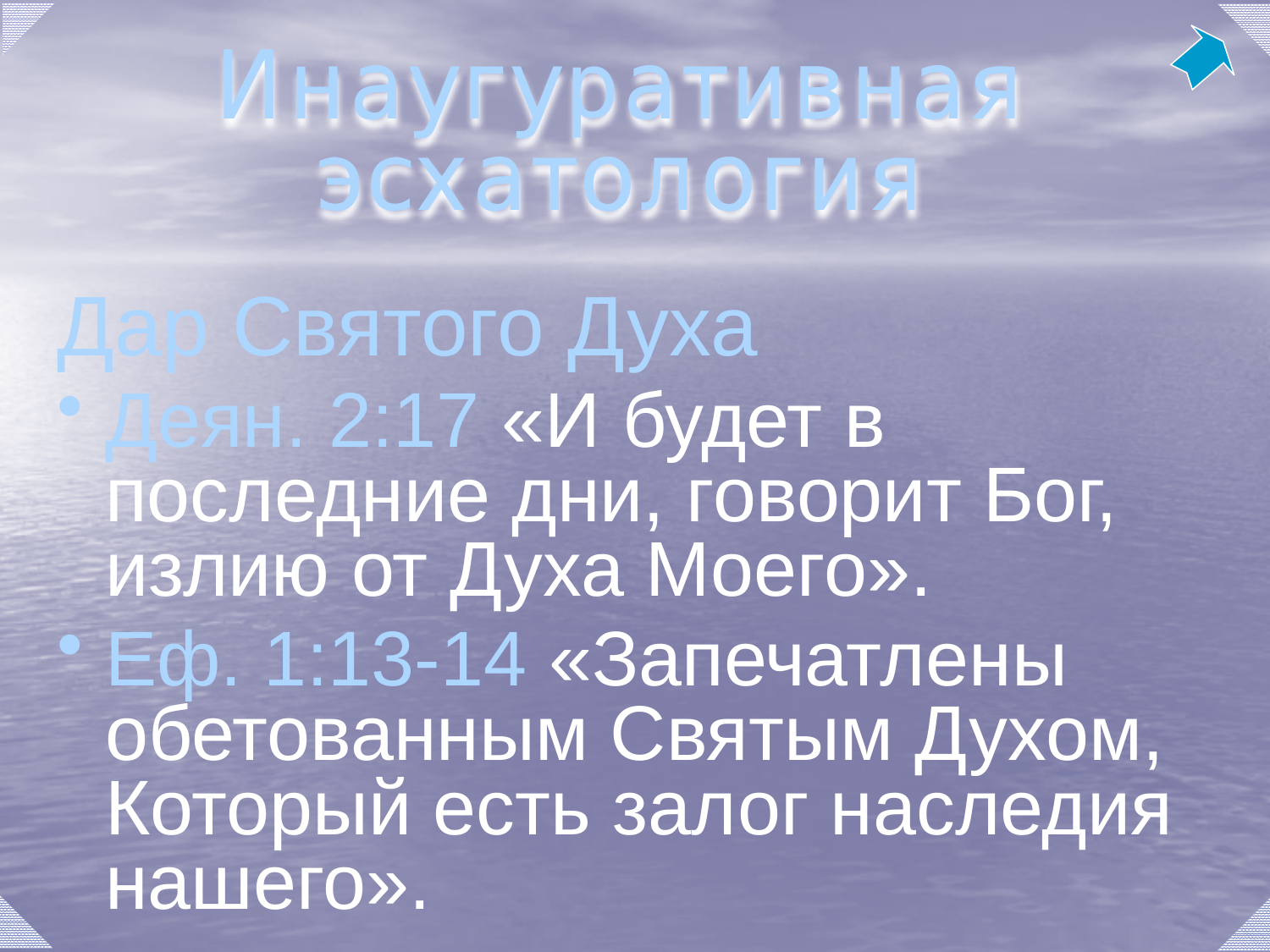

# Инаугуративная эсхатология
Дар Святого Духа
Деян. 2:17 «И будет в последние дни, говорит Бог, излию от Духа Моего».
Еф. 1:13-14 «Запечатлены обетованным Святым Духом, Который есть залог наследия нашего».